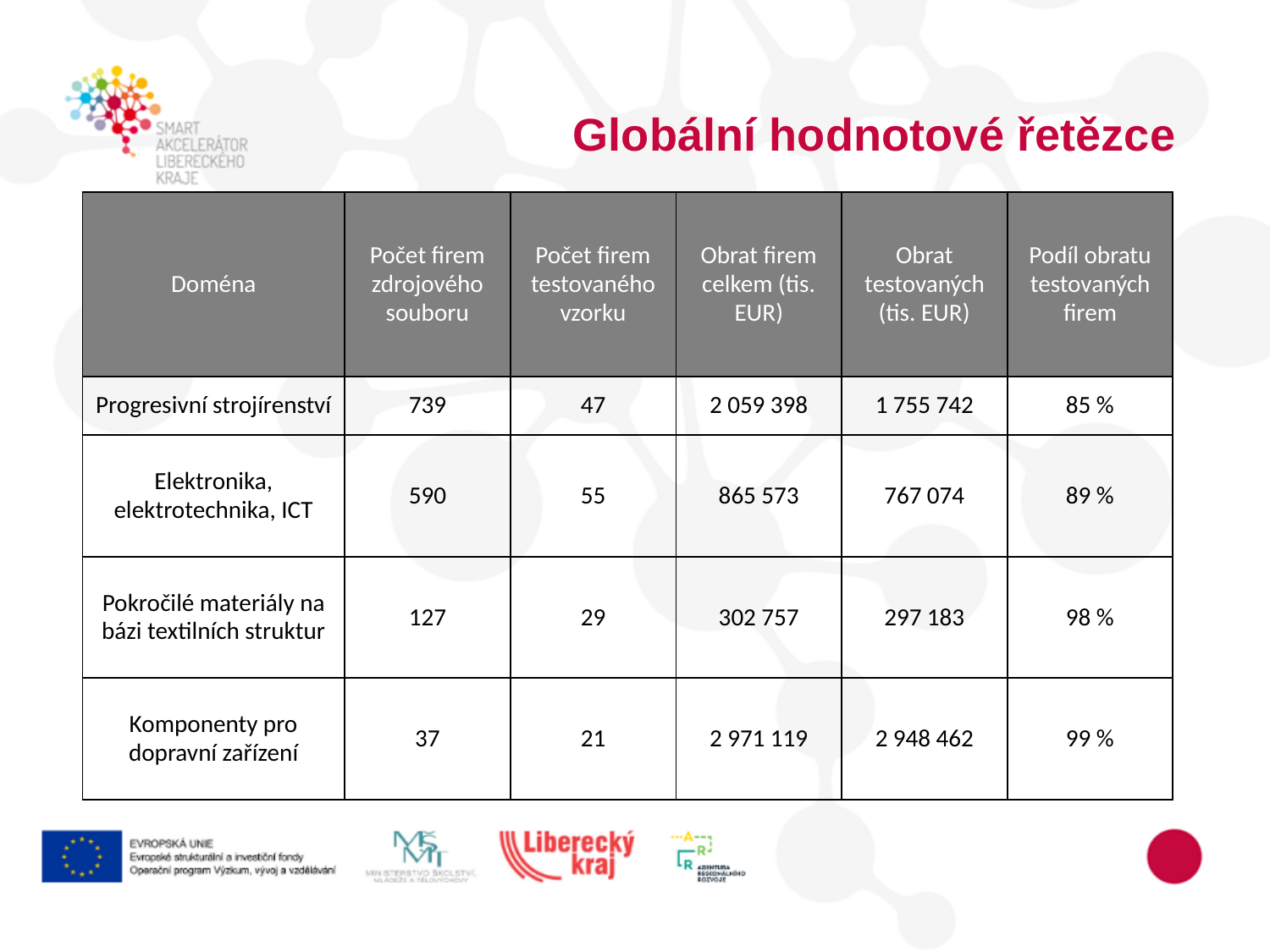

Globální hodnotové řetězce
| Doména | Počet firem zdrojového souboru | Počet firem testovaného vzorku | Obrat firem celkem (tis. EUR) | Obrat testovaných (tis. EUR) | Podíl obratu testovaných firem |
| --- | --- | --- | --- | --- | --- |
| Progresivní strojírenství | 739 | 47 | 2 059 398 | 1 755 742 | 85 % |
| Elektronika, elektrotechnika, ICT | 590 | 55 | 865 573 | 767 074 | 89 % |
| Pokročilé materiály na bázi textilních struktur | 127 | 29 | 302 757 | 297 183 | 98 % |
| Komponenty pro dopravní zařízení | 37 | 21 | 2 971 119 | 2 948 462 | 99 % |